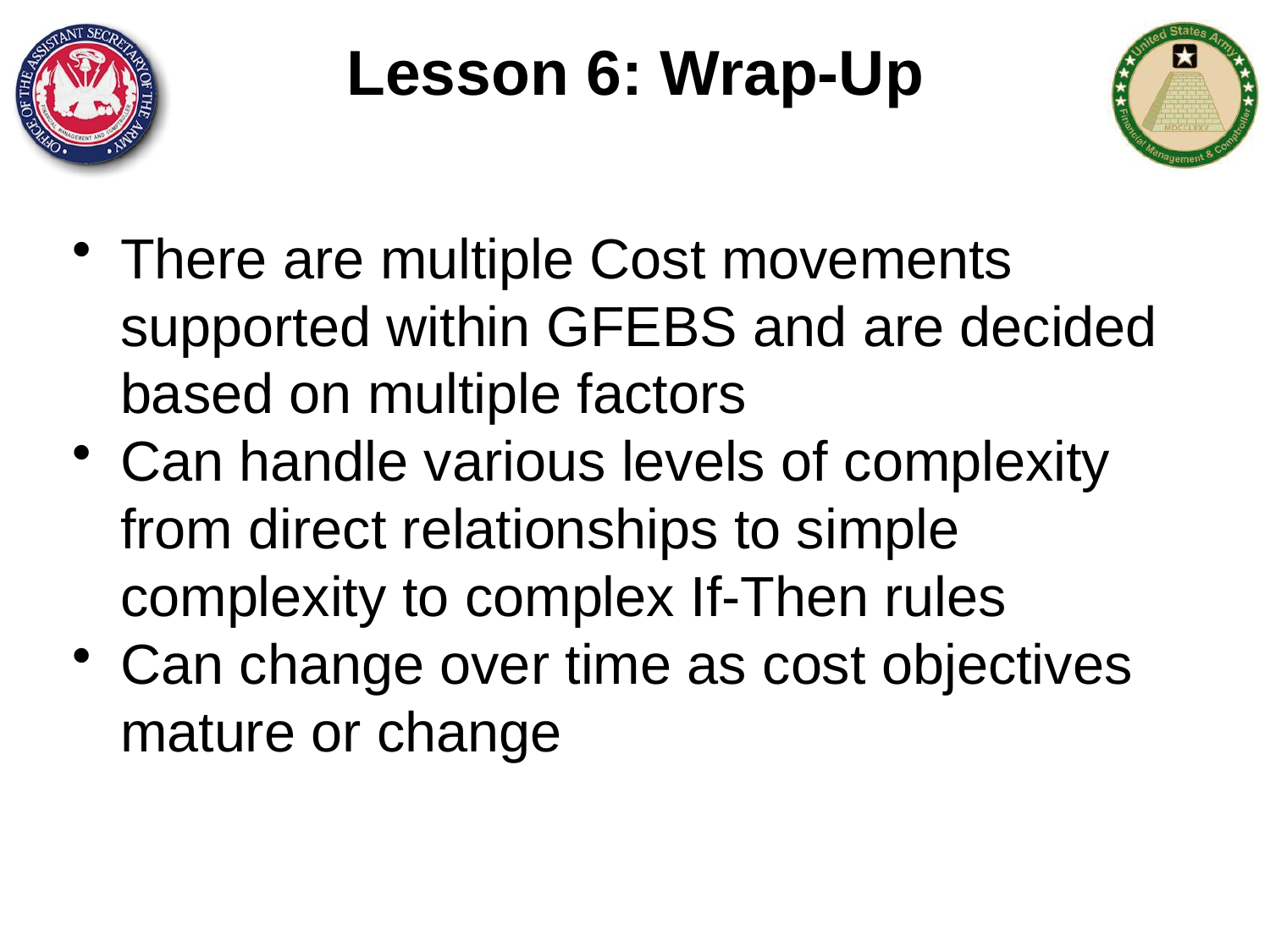

# Lesson 6: Wrap-Up

There are multiple Cost movements supported within GFEBS and are decided based on multiple factors
Can handle various levels of complexity from direct relationships to simple complexity to complex If-Then rules
Can change over time as cost objectives mature or change